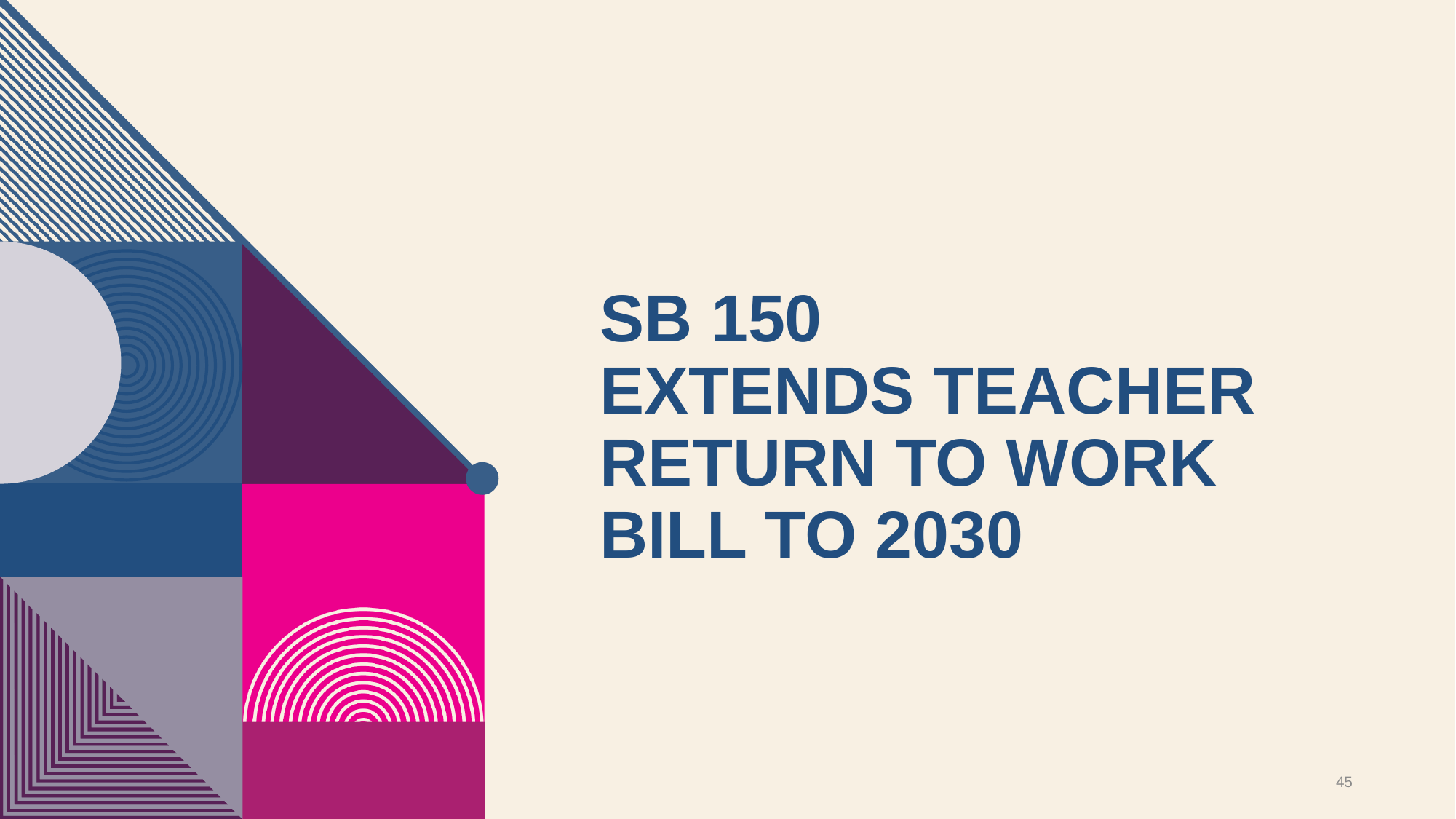

# Sb 150 extends teacher return to work bill to 2030

45